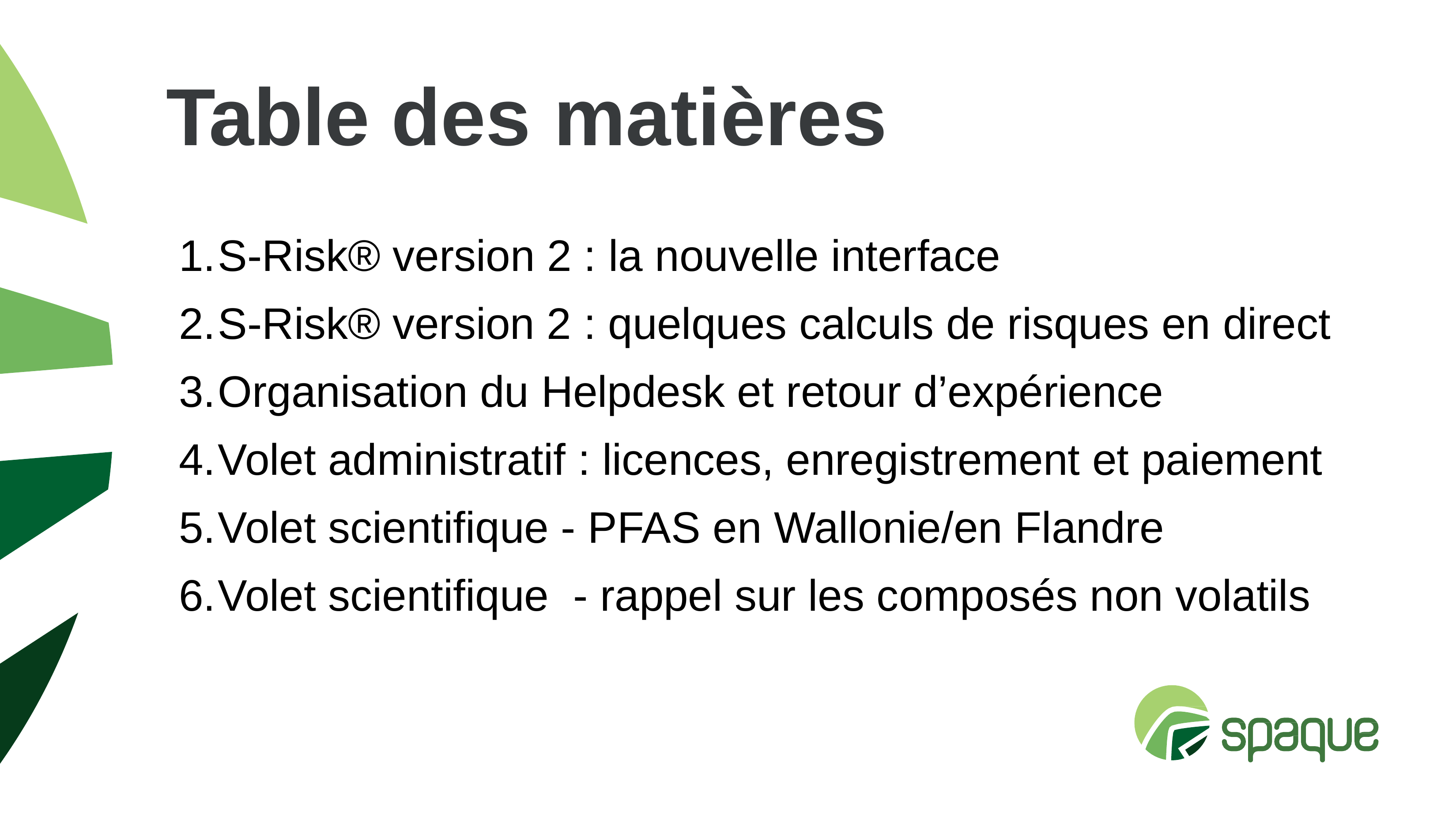

Table des matières
S-Risk® version 2 : la nouvelle interface
S-Risk® version 2 : quelques calculs de risques en direct
Organisation du Helpdesk et retour d’expérience
Volet administratif : licences, enregistrement et paiement
Volet scientifique - PFAS en Wallonie/en Flandre
Volet scientifique  - rappel sur les composés non volatils